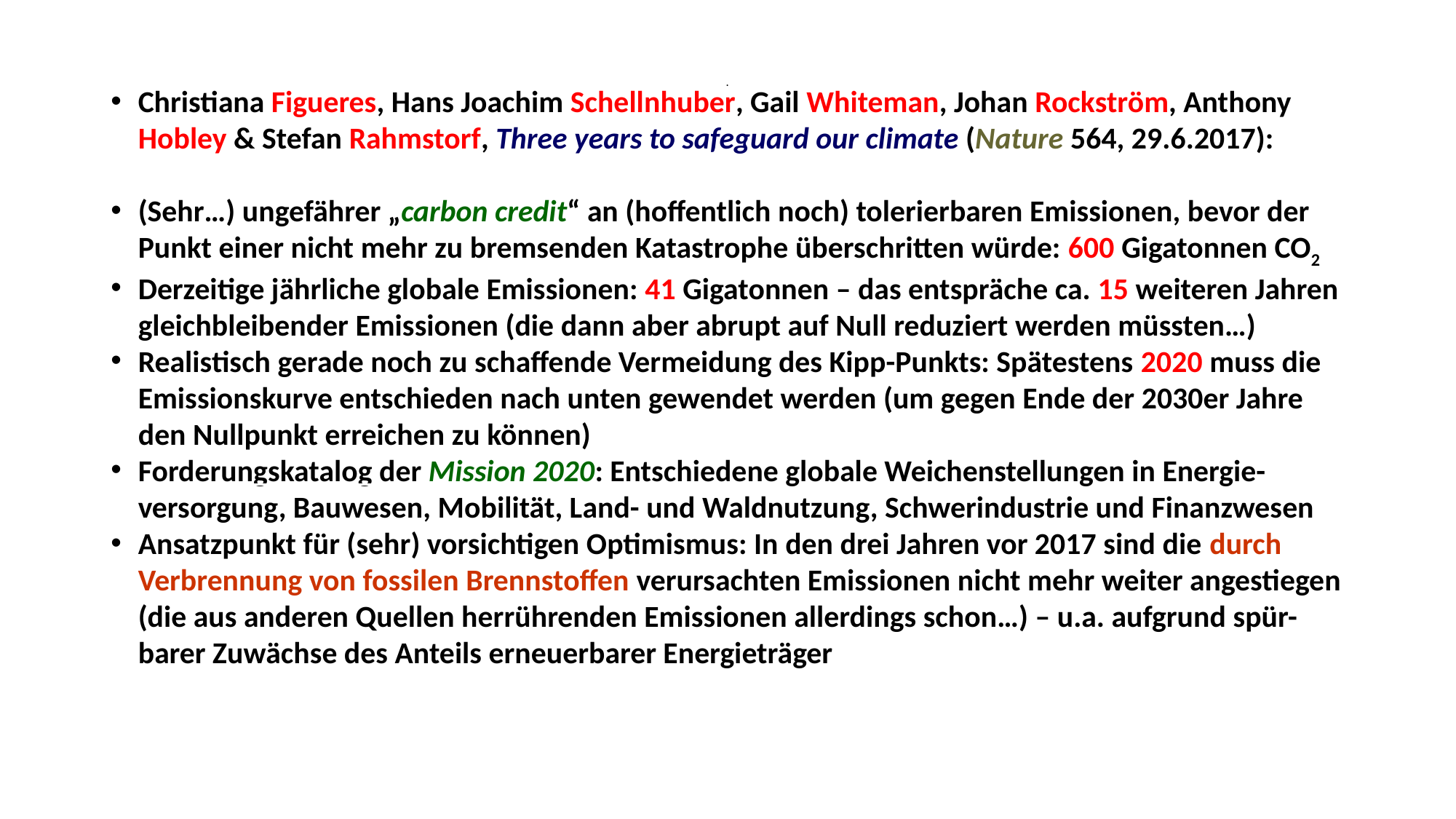

.
Christiana Figueres, Hans Joachim Schellnhuber, Gail Whiteman, Johan Rockström, Anthony Hobley & Stefan Rahmstorf, Three years to safeguard our climate (Nature 564, 29.6.2017):

(Sehr…) ungefährer „carbon credit“ an (hoffentlich noch) tolerierbaren Emissionen, bevor der Punkt einer nicht mehr zu bremsenden Katastrophe überschritten würde: 600 Gigatonnen CO2
Derzeitige jährliche globale Emissionen: 41 Gigatonnen – das entspräche ca. 15 weiteren Jahren gleichbleibender Emissionen (die dann aber abrupt auf Null reduziert werden müssten…)
Realistisch gerade noch zu schaffende Vermeidung des Kipp-Punkts: Spätestens 2020 muss die Emissionskurve entschieden nach unten gewendet werden (um gegen Ende der 2030er Jahre den Nullpunkt erreichen zu können)
Forderungskatalog der Mission 2020: Entschiedene globale Weichenstellungen in Energie-versorgung, Bauwesen, Mobilität, Land- und Waldnutzung, Schwerindustrie und Finanzwesen
Ansatzpunkt für (sehr) vorsichtigen Optimismus: In den drei Jahren vor 2017 sind die durch Verbrennung von fossilen Brennstoffen verursachten Emissionen nicht mehr weiter angestiegen (die aus anderen Quellen herrührenden Emissionen allerdings schon…) – u.a. aufgrund spür-barer Zuwächse des Anteils erneuerbarer Energieträger